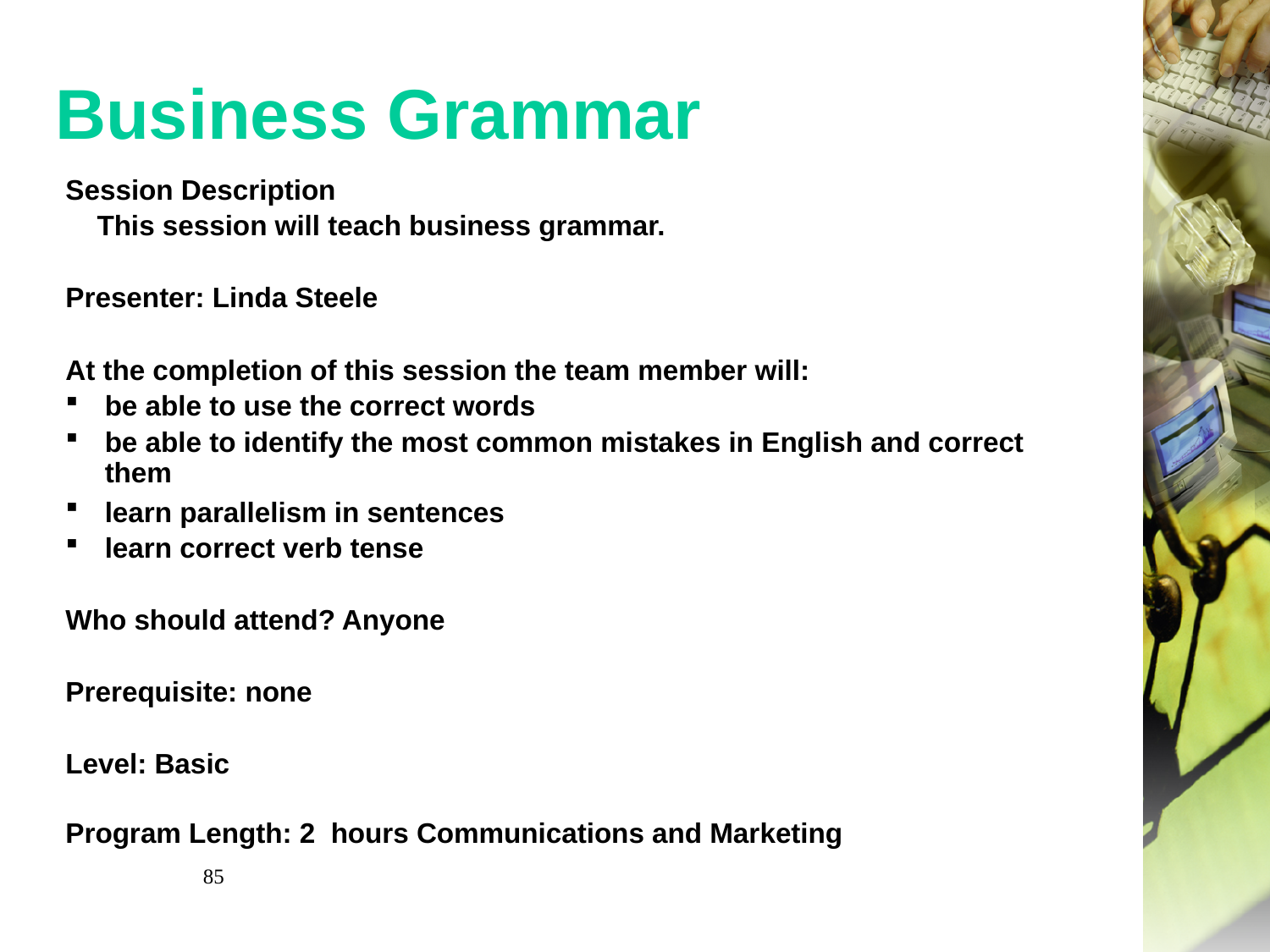

# Business Grammar
Session Description
    This session will teach business grammar.

Presenter: Linda Steele

At the completion of this session the team member will:
be able to use the correct words
be able to identify the most common mistakes in English and correct them
learn parallelism in sentences
learn correct verb tense

Who should attend? Anyone

Prerequisite: none

Level: Basic

Program Length: 2  hours Communications and Marketing

85